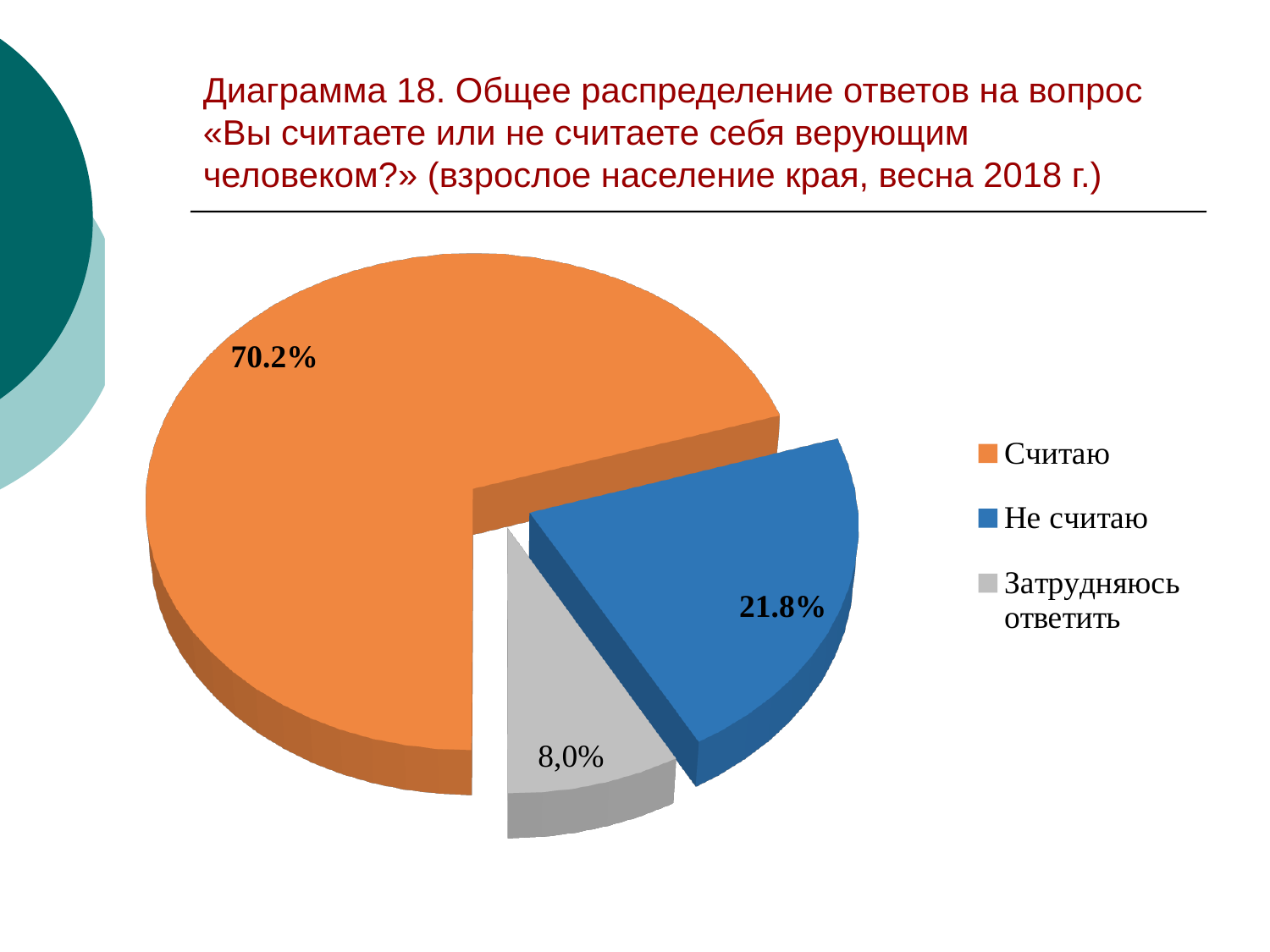

# Диаграмма 18. Общее распределение ответов на вопрос «Вы считаете или не считаете себя верующим человеком?» (взрослое население края, весна 2018 г.)

[unsupported chart]